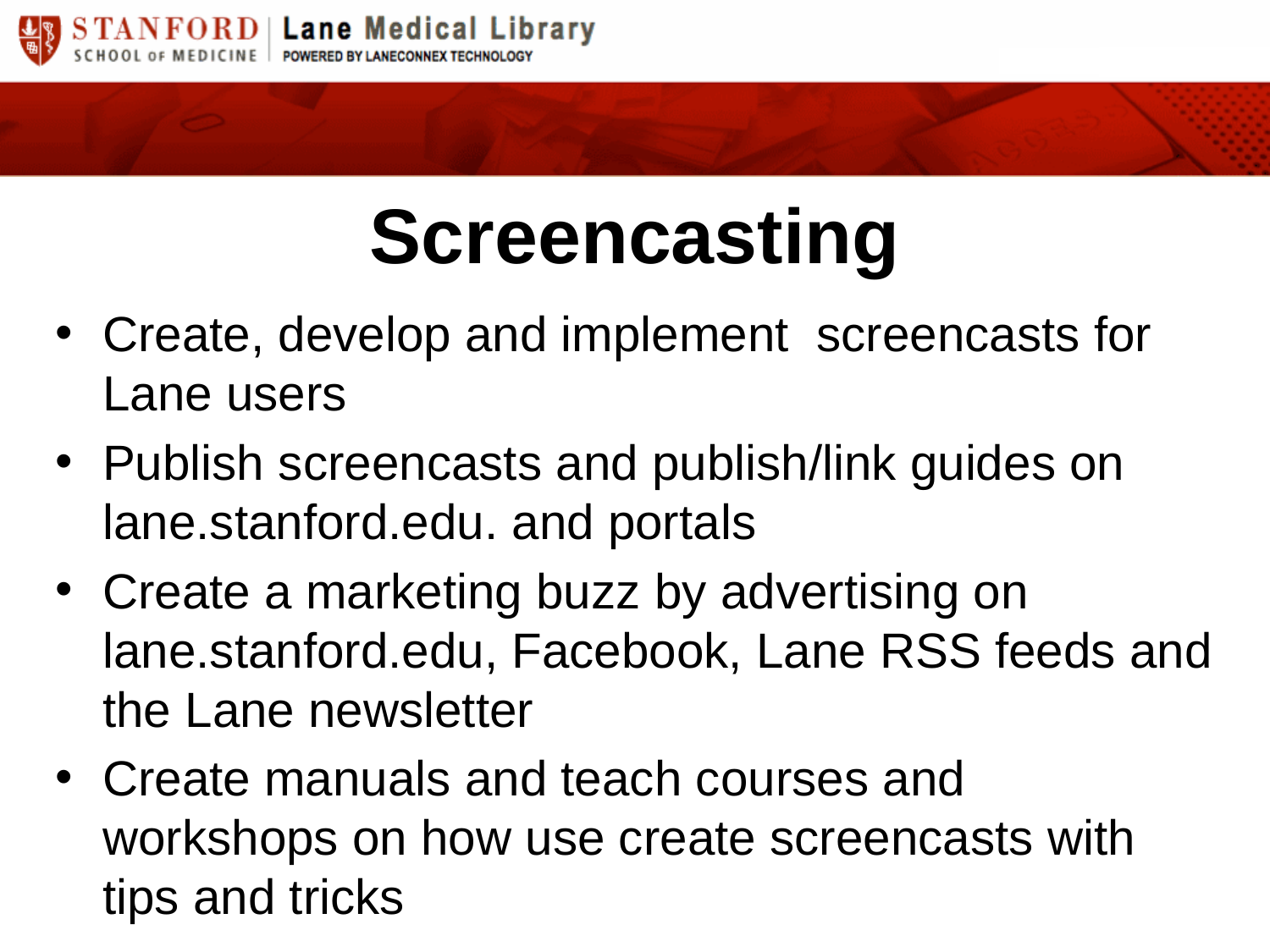

# Screencasting
Create, develop and implement  screencasts for Lane users
Publish screencasts and publish/link guides on lane.stanford.edu. and portals
Create a marketing buzz by advertising on lane.stanford.edu, Facebook, Lane RSS feeds and the Lane newsletter
Create manuals and teach courses and workshops on how use create screencasts with tips and tricks